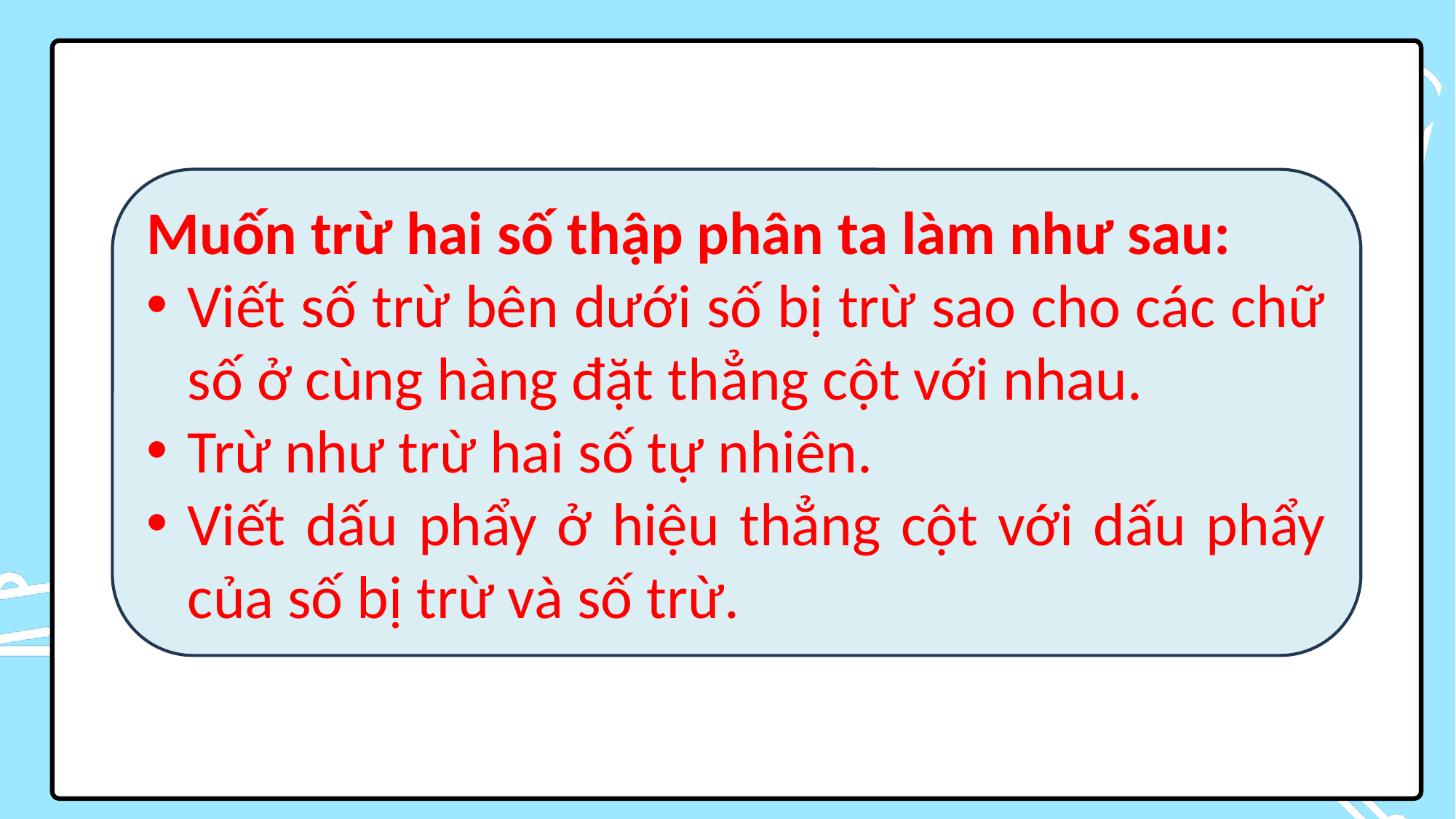

Muốn trừ hai số thập phân ta làm như sau:
Viết số trừ bên dưới số bị trừ sao cho các chữ số ở cùng hàng đặt thẳng cột với nhau.
Trừ như trừ hai số tự nhiên.
Viết dấu phẩy ở hiệu thẳng cột với dấu phẩy của số bị trừ và số trừ.